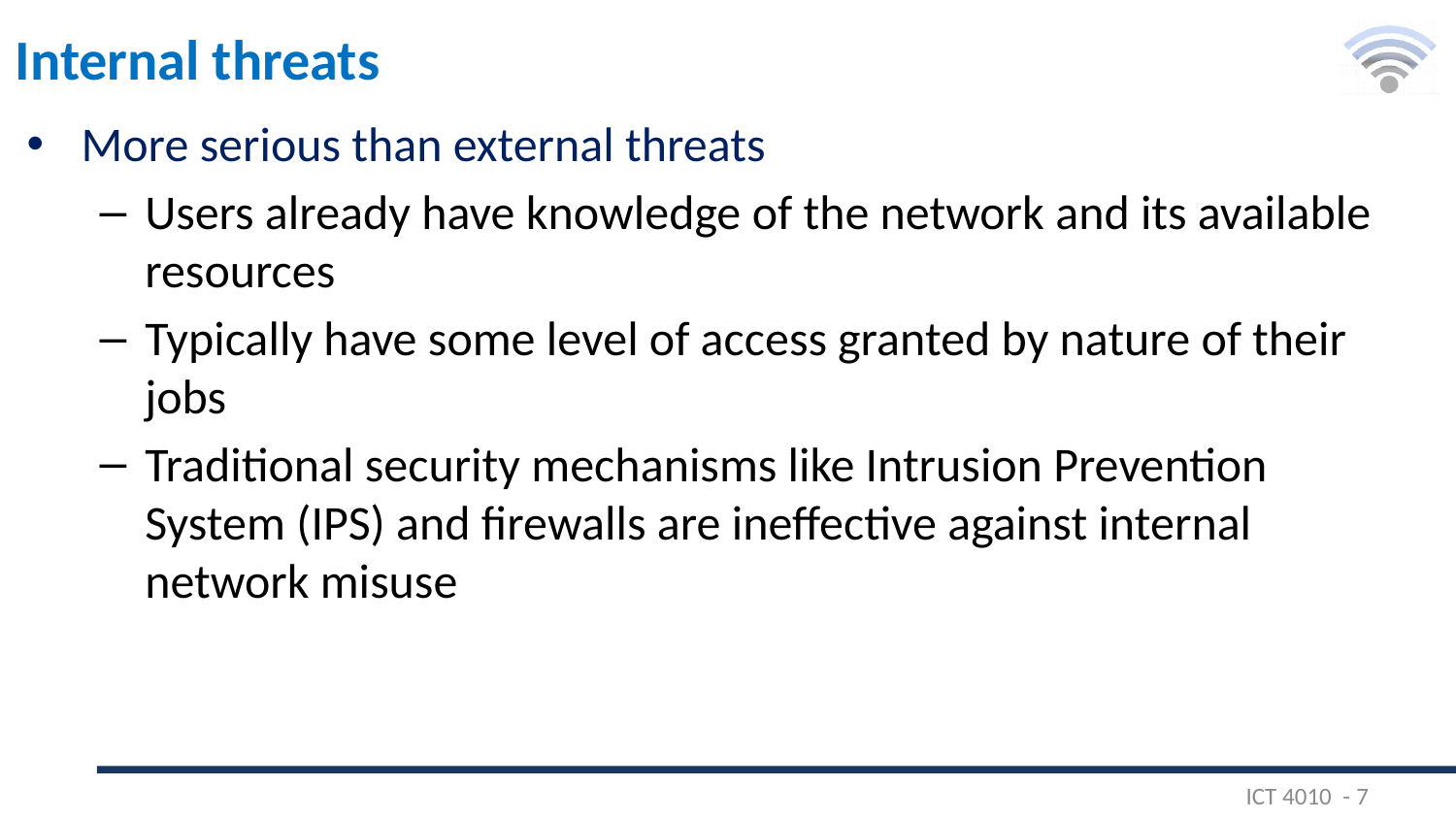

# Internal threats
More serious than external threats
Users already have knowledge of the network and its available resources
Typically have some level of access granted by nature of their jobs
Traditional security mechanisms like Intrusion Prevention System (IPS) and firewalls are ineffective against internal network misuse

ICT 4010  - 7